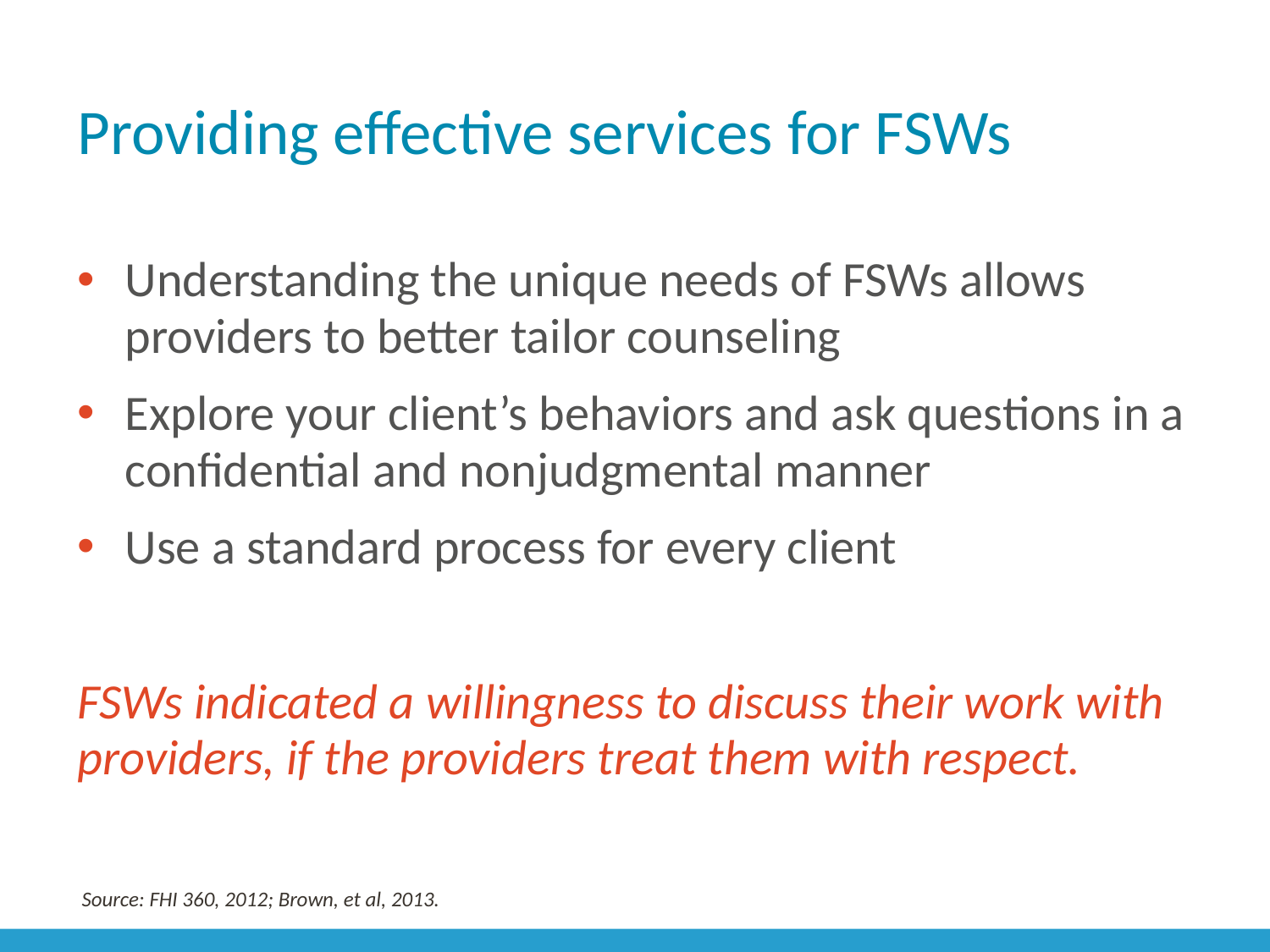

# Providing effective services for FSWs
Understanding the unique needs of FSWs allows providers to better tailor counseling
Explore your client’s behaviors and ask questions in a confidential and nonjudgmental manner
Use a standard process for every client

FSWs indicated a willingness to discuss their work with providers, if the providers treat them with respect.
Source: FHI 360, 2012; Brown, et al, 2013.